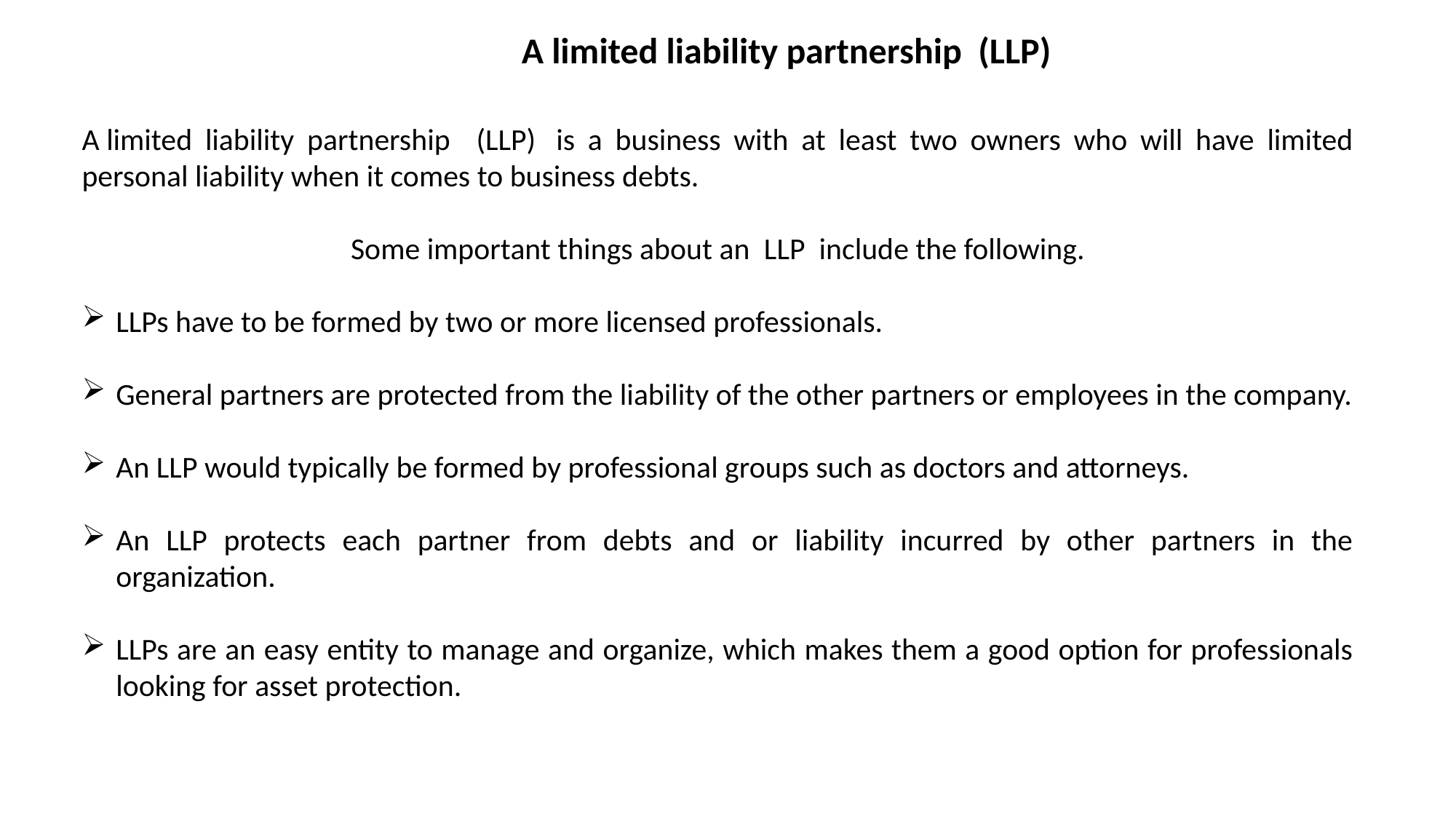

A limited liability partnership  (LLP)
A limited liability partnership  (LLP)  is a business with at least two owners who will have limited personal liability when it comes to business debts.

Some important things about an  LLP  include the following.

LLPs have to be formed by two or more licensed professionals.

General partners are protected from the liability of the other partners or employees in the company.

An LLP would typically be formed by professional groups such as doctors and attorneys.

An LLP protects each partner from debts and or liability incurred by other partners in the organization.

LLPs are an easy entity to manage and organize, which makes them a good option for professionals looking for asset protection.